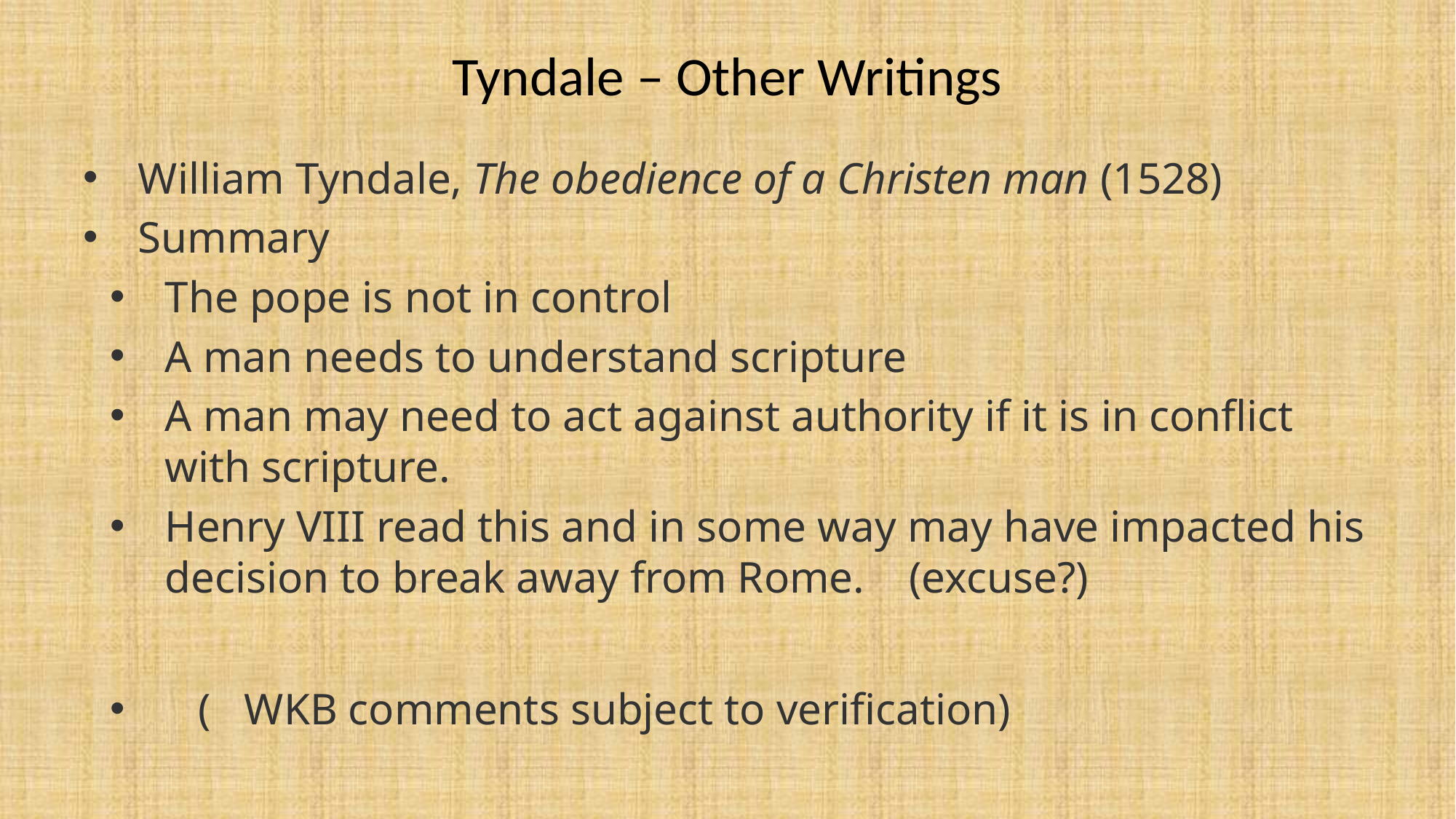

# Tyndale – Other Writings
William Tyndale, The obedience of a Christen man (1528)
Summary
The pope is not in control
A man needs to understand scripture
A man may need to act against authority if it is in conflict with scripture.
Henry VIII read this and in some way may have impacted his decision to break away from Rome.    (excuse?)

   (   WKB comments subject to verification)